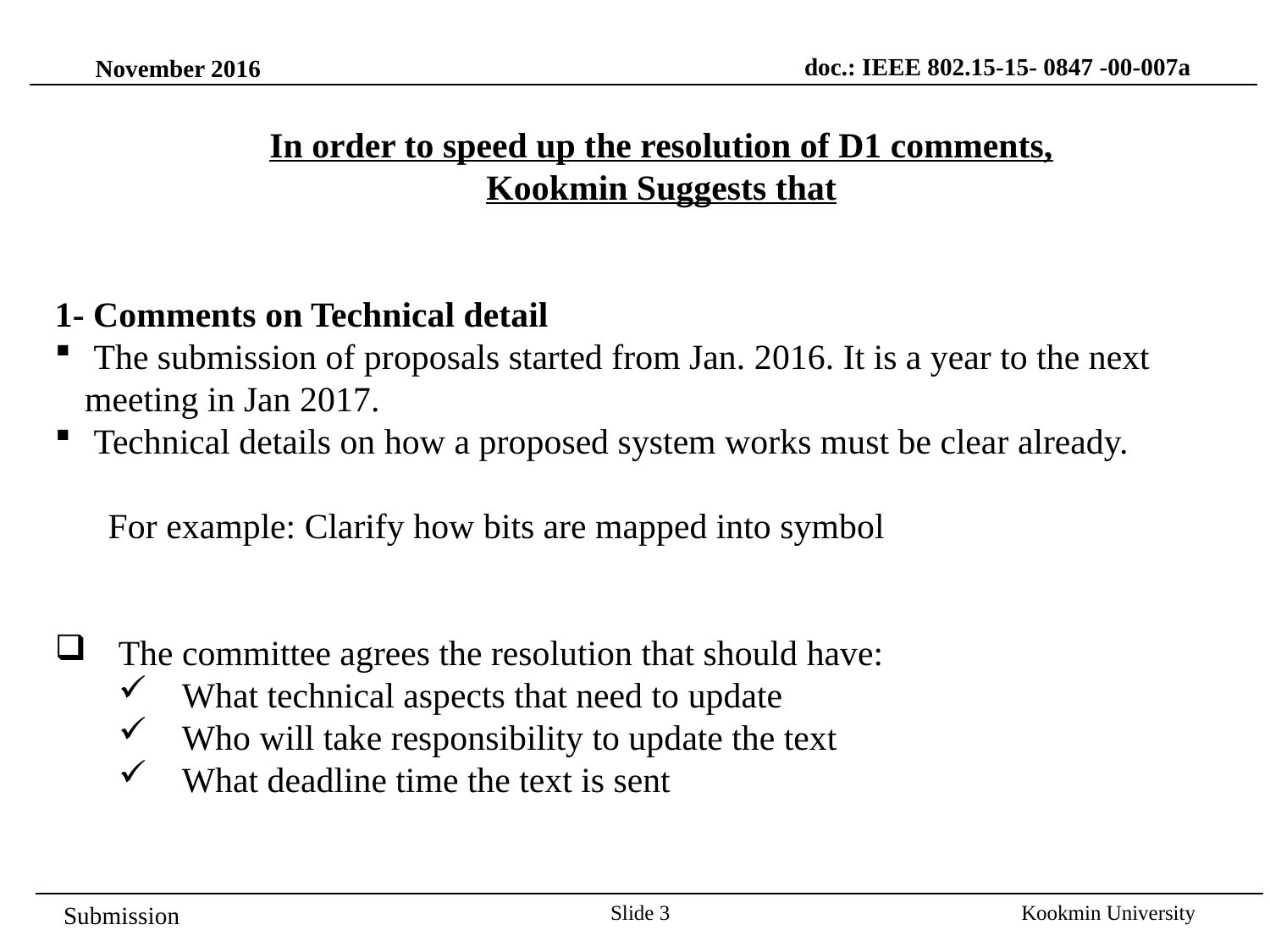

doc.: IEEE 802.15-15- 0847 -00-007a
November 2016
In order to speed up the resolution of D1 comments,
Kookmin Suggests that
1- Comments on Technical detail
 The submission of proposals started from Jan. 2016. It is a year to the next meeting in Jan 2017.
 Technical details on how a proposed system works must be clear already.

      For example: Clarify how bits are mapped into symbol

The committee agrees the resolution that should have:
What technical aspects that need to update
Who will take responsibility to update the text
What deadline time the text is sent
Slide 3
Kookmin University
Submission